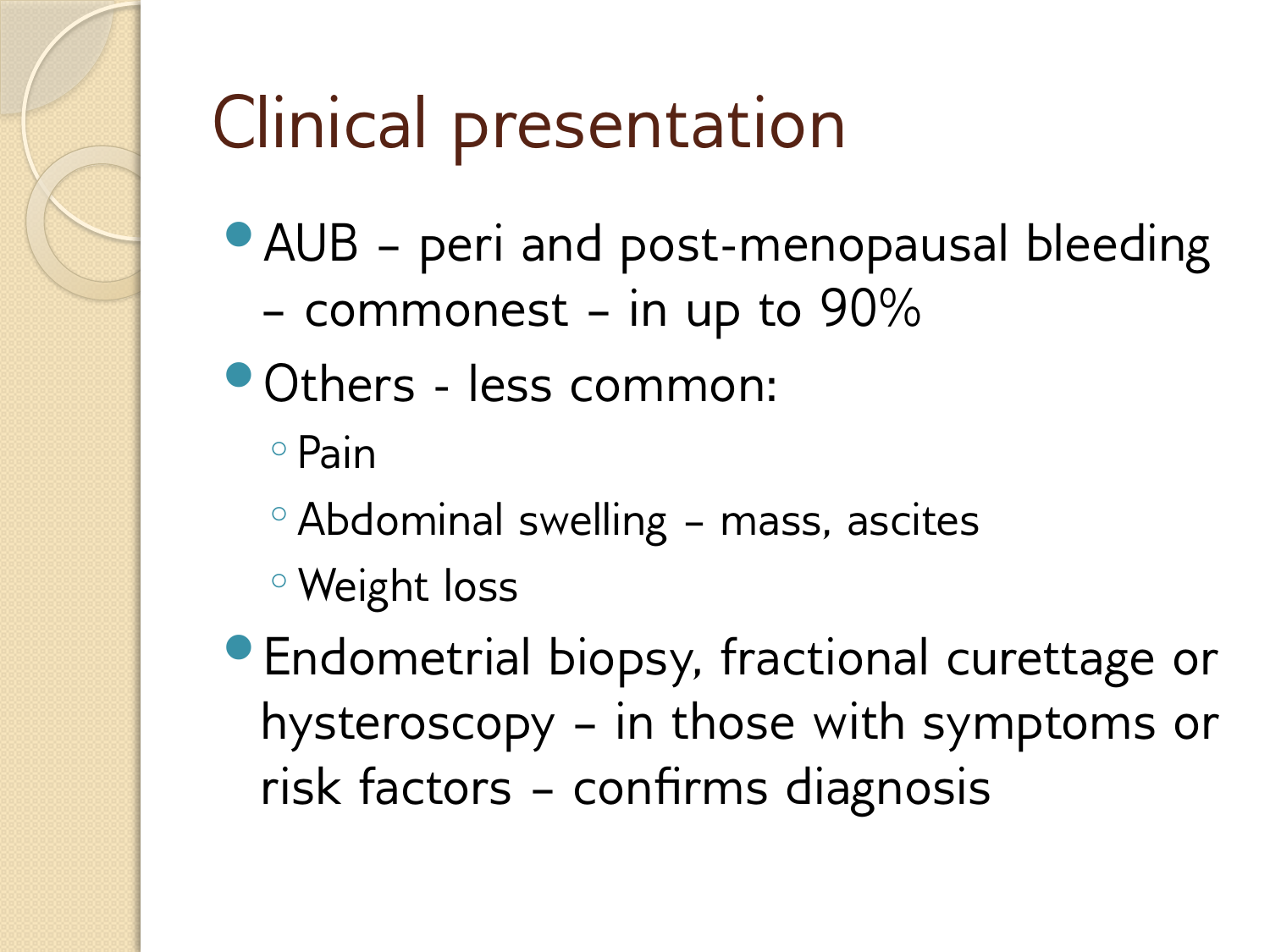

# Clinical presentation
AUB – peri and post-menopausal bleeding – commonest – in up to 90%
Others - less common:
Pain
Abdominal swelling – mass, ascites
Weight loss
Endometrial biopsy, fractional curettage or hysteroscopy – in those with symptoms or risk factors – confirms diagnosis